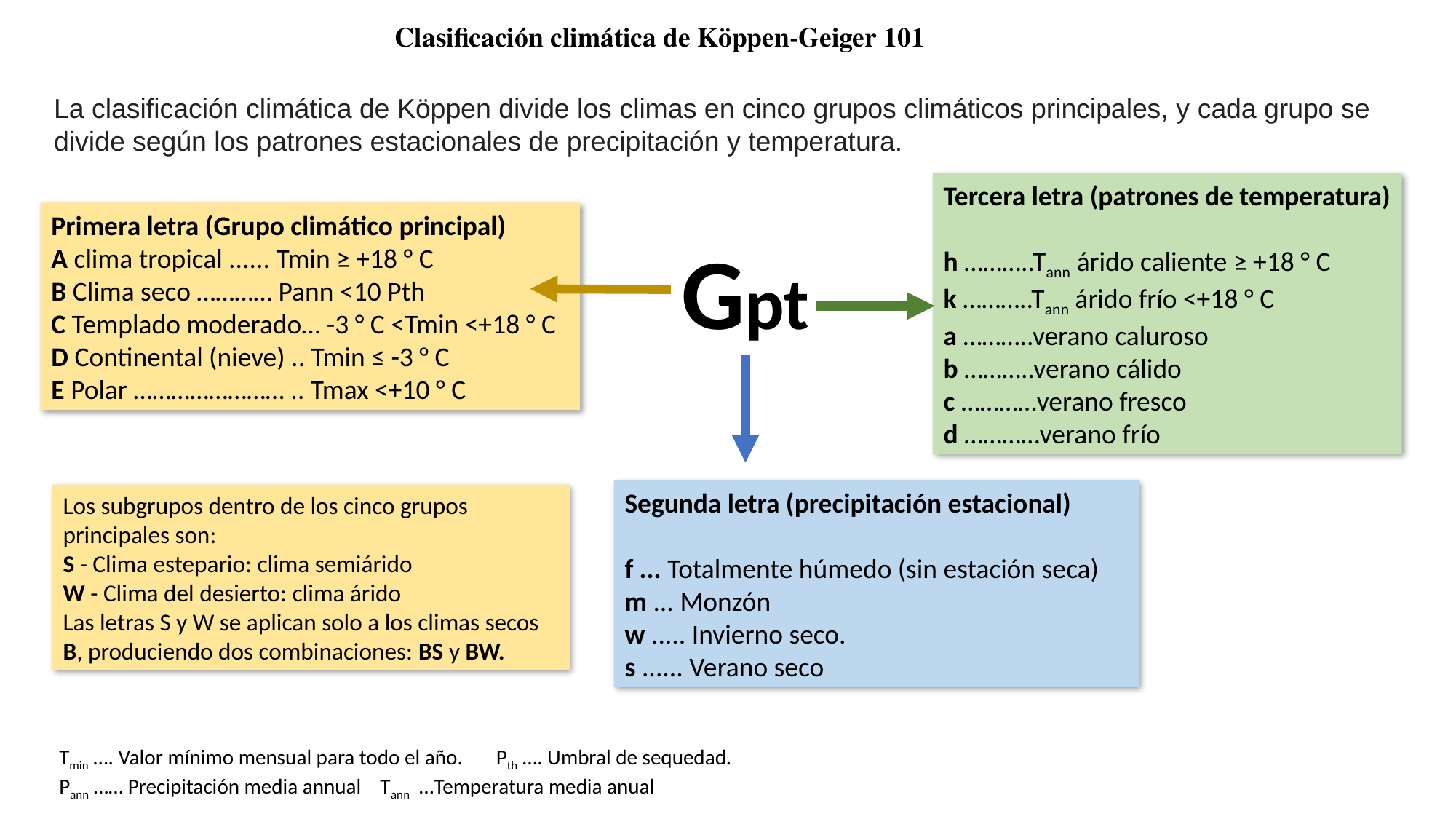

Clasificación climática de Köppen-Geiger 101
La clasificación climática de Köppen divide los climas en cinco grupos climáticos principales, y cada grupo se divide según los patrones estacionales de precipitación y temperatura.
Tercera letra (patrones de temperatura)

h ………..Tann árido caliente ≥ +18 ° C
k ………..Tann árido frío <+18 ° C
a ………..verano caluroso
b ………..verano cálido
c …………verano fresco
d …………verano frío
Primera letra (Grupo climático principal)
A clima tropical ...... Tmin ≥ +18 ° C
B Clima seco ………… Pann <10 Pth
C Templado moderado… -3 ° C <Tmin <+18 ° C
D Continental (nieve) .. Tmin ≤ -3 ° C
E Polar …………………… .. Tmax <+10 ° C
Gpt
Segunda letra (precipitación estacional)

f ... Totalmente húmedo (sin estación seca)
m ... Monzón
w ..... Invierno seco.
s ...... Verano seco
Los subgrupos dentro de los cinco grupos principales son:
S - Clima estepario: clima semiárido
W - Clima del desierto: clima árido
Las letras S y W se aplican solo a los climas secos B, produciendo dos combinaciones: BS y BW.
Tmin …. Valor mínimo mensual para todo el año.       Pth …. Umbral de sequedad.
Pann …… Precipitación media annual    Tann  …Temperatura media anual